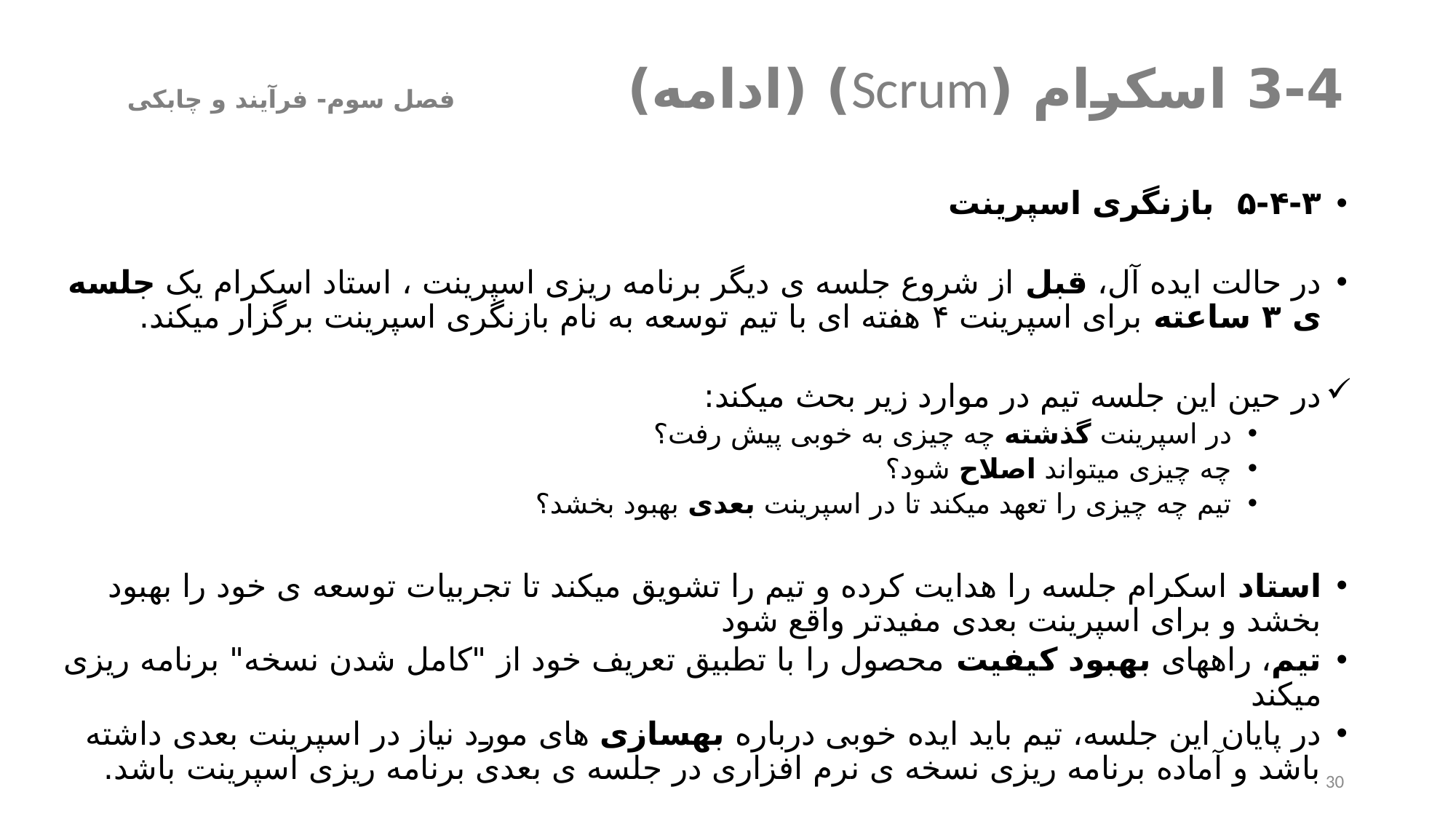

# 3-4	 اسکرام (Scrum) (ادامه) 			     فصل سوم- فرآیند و چابکی
۵-۴-۳  بازنگری اسپرینت

در حالت ایده آل، قبل از شروع جلسه ی دیگر برنامه ریزی اسپرینت ، استاد اسکرام یک جلسه ی ۳ ساعته برای اسپرینت ۴ هفته ای با تیم توسعه به نام بازنگری اسپرینت برگزار میکند.

در حین این جلسه تیم در موارد زیر بحث میکند:
در اسپرینت گذشته چه چیزی به خوبی پیش رفت؟
چه چیزی میتواند اصلاح شود؟
تیم چه چیزی را تعهد میکند تا در اسپرینت بعدی بهبود بخشد؟

استاد اسکرام جلسه را هدایت کرده و تیم را تشویق میکند تا تجربیات توسعه ی خود را بهبود بخشد و برای اسپرینت بعدی مفیدتر واقع شود
تیم، راههای بهبود کیفیت محصول را با تطبیق تعریف خود از "کامل شدن نسخه" برنامه ریزی میکند
در پایان این جلسه، تیم باید ایده خوبی درباره بهسازی های مورد نیاز در اسپرینت بعدی داشته باشد و آماده برنامه ریزی نسخه ی نرم افزاری در جلسه ی بعدی برنامه ریزی اسپرینت باشد.
30